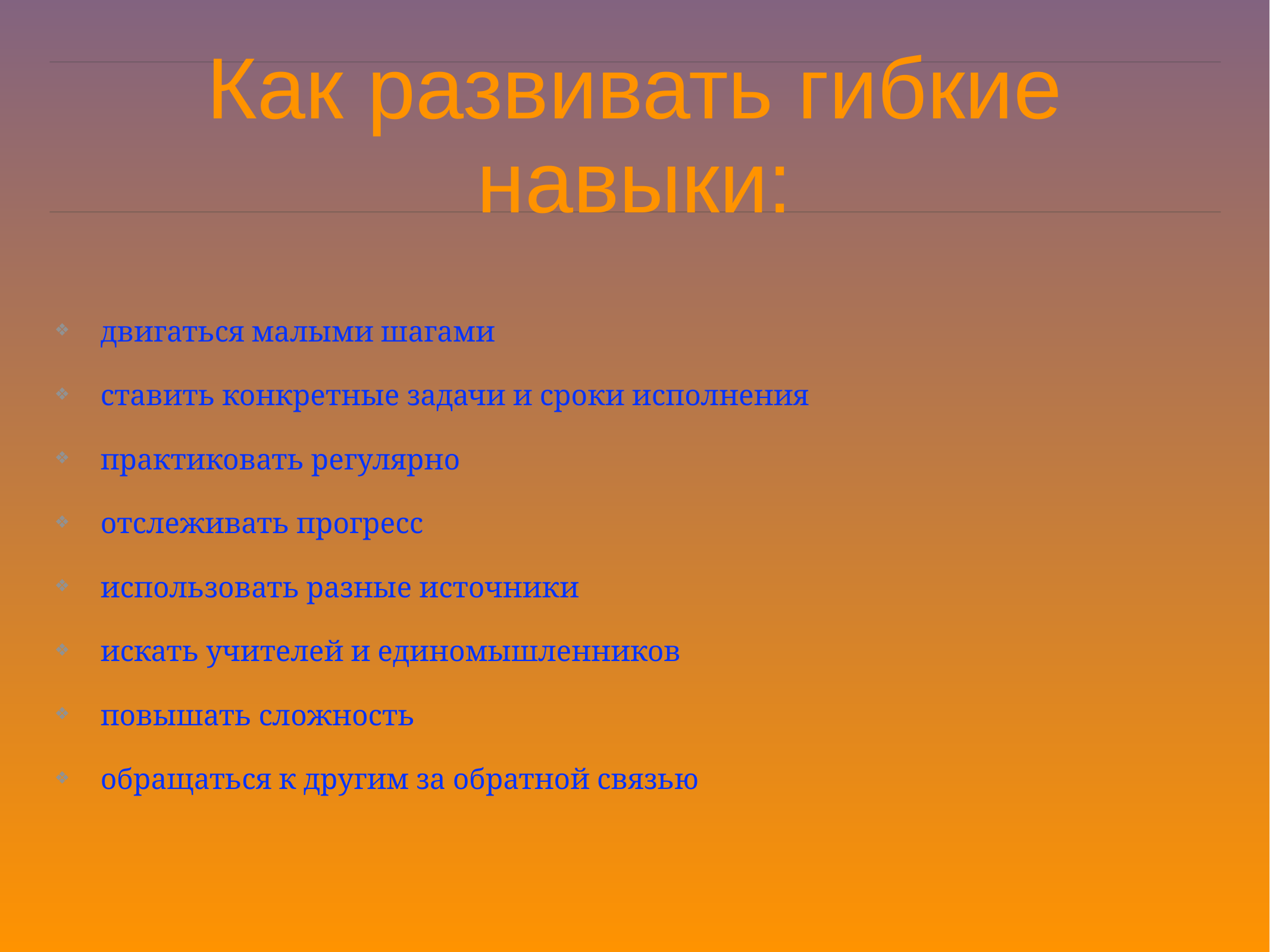

# Как развивать гибкие навыки:
двигаться малыми шагами
ставить конкретные задачи и сроки исполнения
практиковать регулярно
отслеживать прогресс
использовать разные источники
искать учителей и единомышленников
повышать сложность
обращаться к другим за обратной связью